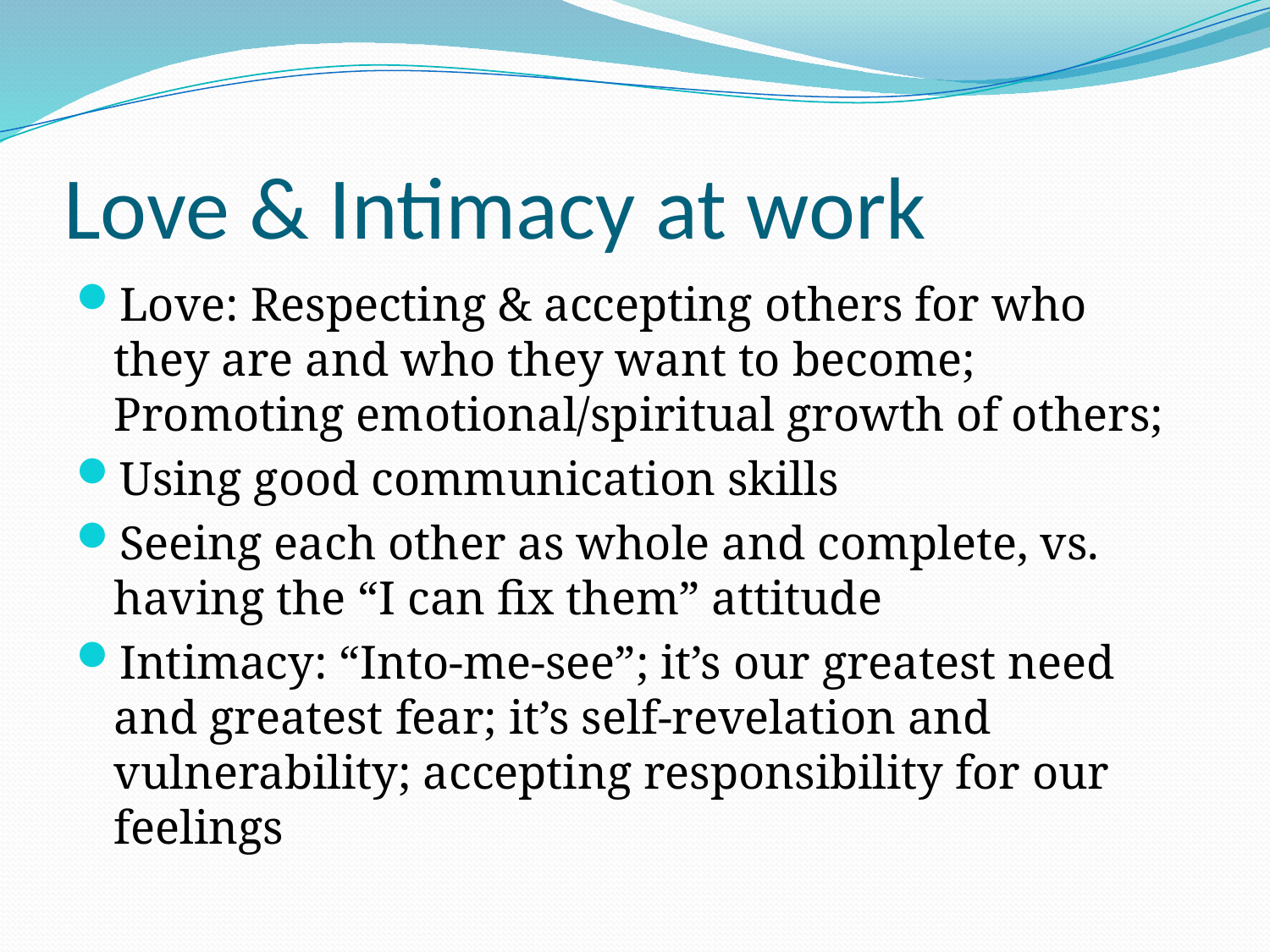

# Love & Intimacy at work
Love: Respecting & accepting others for who they are and who they want to become; Promoting emotional/spiritual growth of others;
Using good communication skills
Seeing each other as whole and complete, vs. having the “I can fix them” attitude
Intimacy: “Into-me-see”; it’s our greatest need and greatest fear; it’s self-revelation and vulnerability; accepting responsibility for our feelings